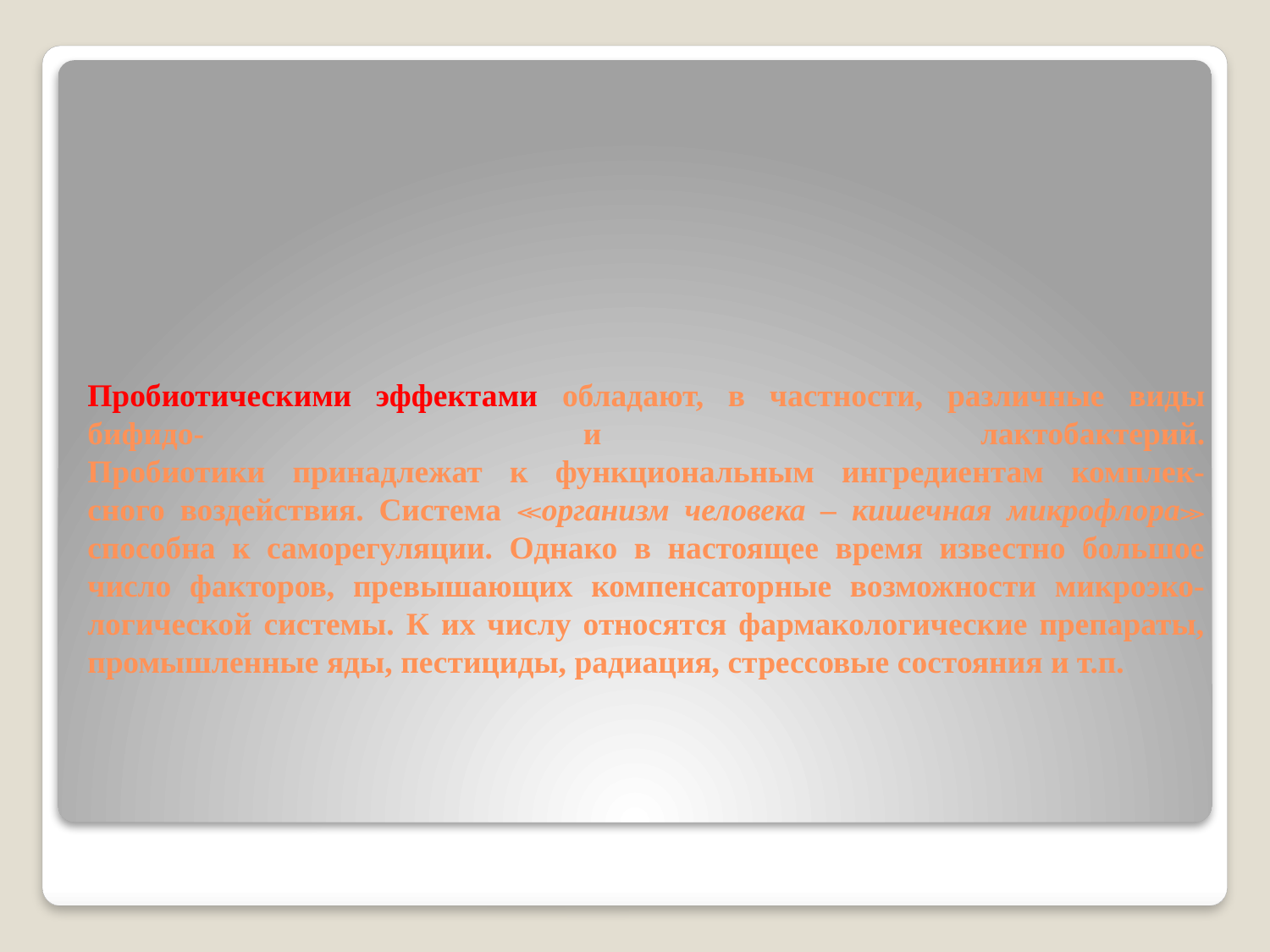

# Пробиотическими эффектами обладают, в частности, различные виды бифидо- и лактобактерий. Пробиотики принадлежат к функциональным ингредиентам комплек- сного воздействия. Система ≪организм человека – кишечная микрофлора≫ способна к саморегуляции. Однако в настоящее время известно большое число факторов, превышающих компенсаторные возможности микроэко- логической системы. К их числу относятся фармакологические препараты, промышленные яды, пестициды, радиация, стрессовые состояния и т.п.